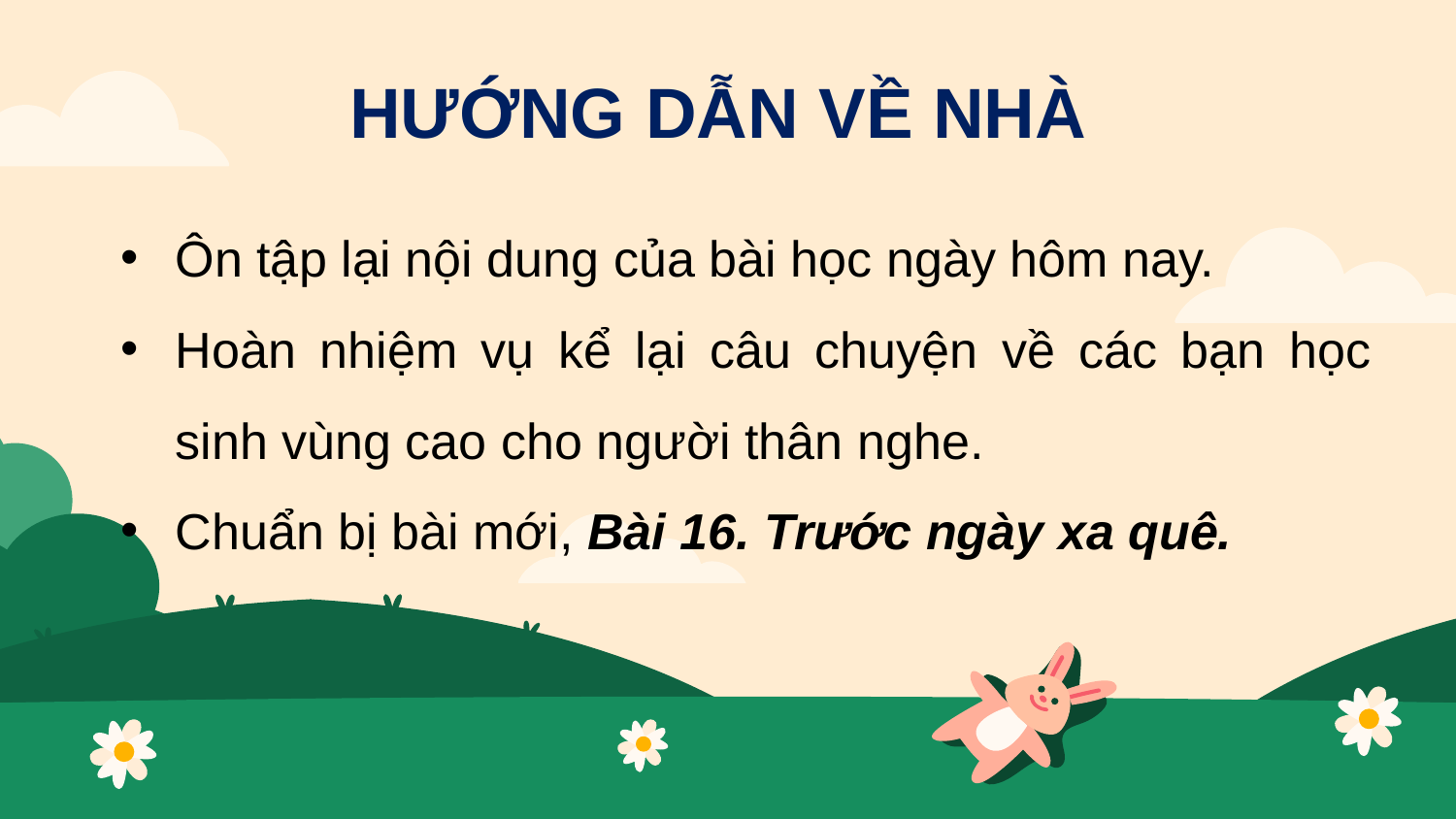

# HƯỚNG DẪN VỀ NHÀ

Ôn tập lại nội dung của bài học ngày hôm nay.
Hoàn nhiệm vụ kể lại câu chuyện về các bạn học sinh vùng cao cho người thân nghe.
Chuẩn bị bài mới, Bài 16. Trước ngày xa quê.